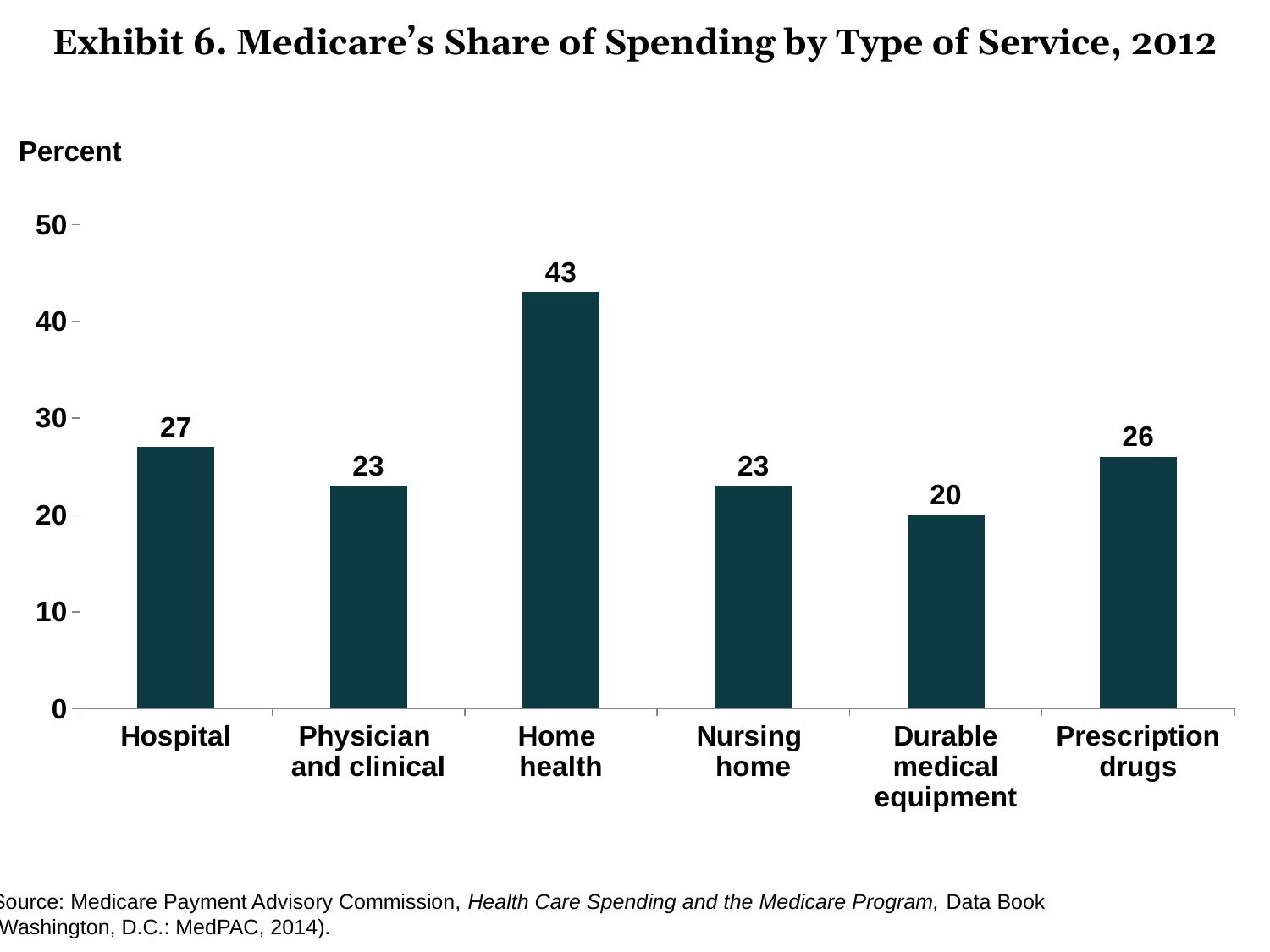

# Exhibit 6. Medicare’s Share of Spending by Type of Service, 2012
Percent

### Chart

| Category | Series 1 |
|---|---|
| Hospital | 27.0 |
| Physician
and clinical | 23.0 |
| Home
health | 43.0 |
| Nursing
home | 23.0 |
| Durable medical equipment | 20.0 |
| Prescription drugs | 26.0 |
Source: Medicare Payment Advisory Commission, Health Care Spending and the Medicare Program, Data Book
(Washington, D.C.: MedPAC, 2014).